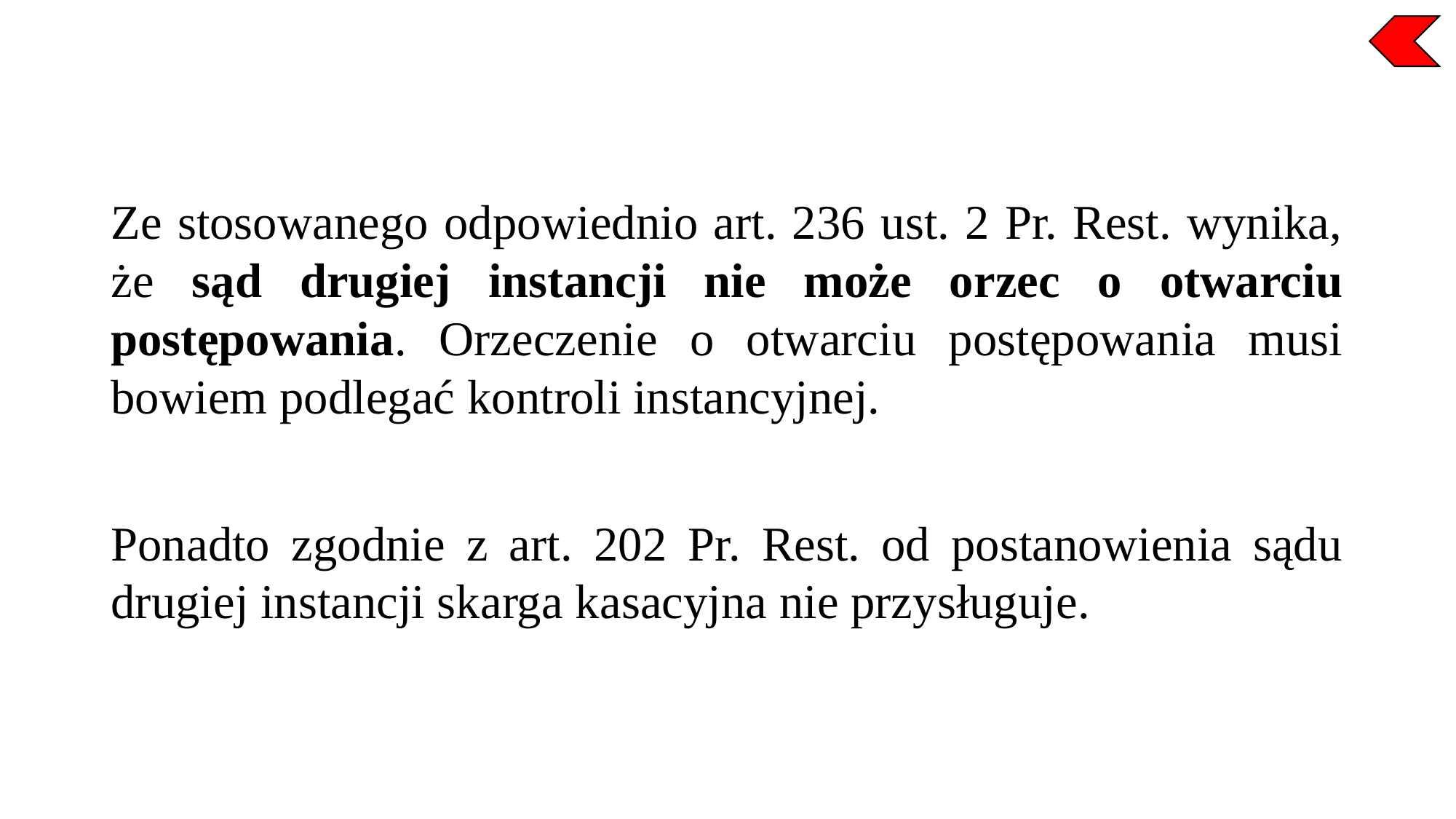

Ze stosowanego odpowiednio art. 236 ust. 2 Pr. Rest. wynika, że sąd drugiej instancji nie może orzec o otwarciu postępowania. Orzeczenie o otwarciu postępowania musi bowiem podlegać kontroli instancyjnej.

Ponadto zgodnie z art. 202 Pr. Rest. od postanowienia sądu drugiej instancji skarga kasacyjna nie przysługuje.